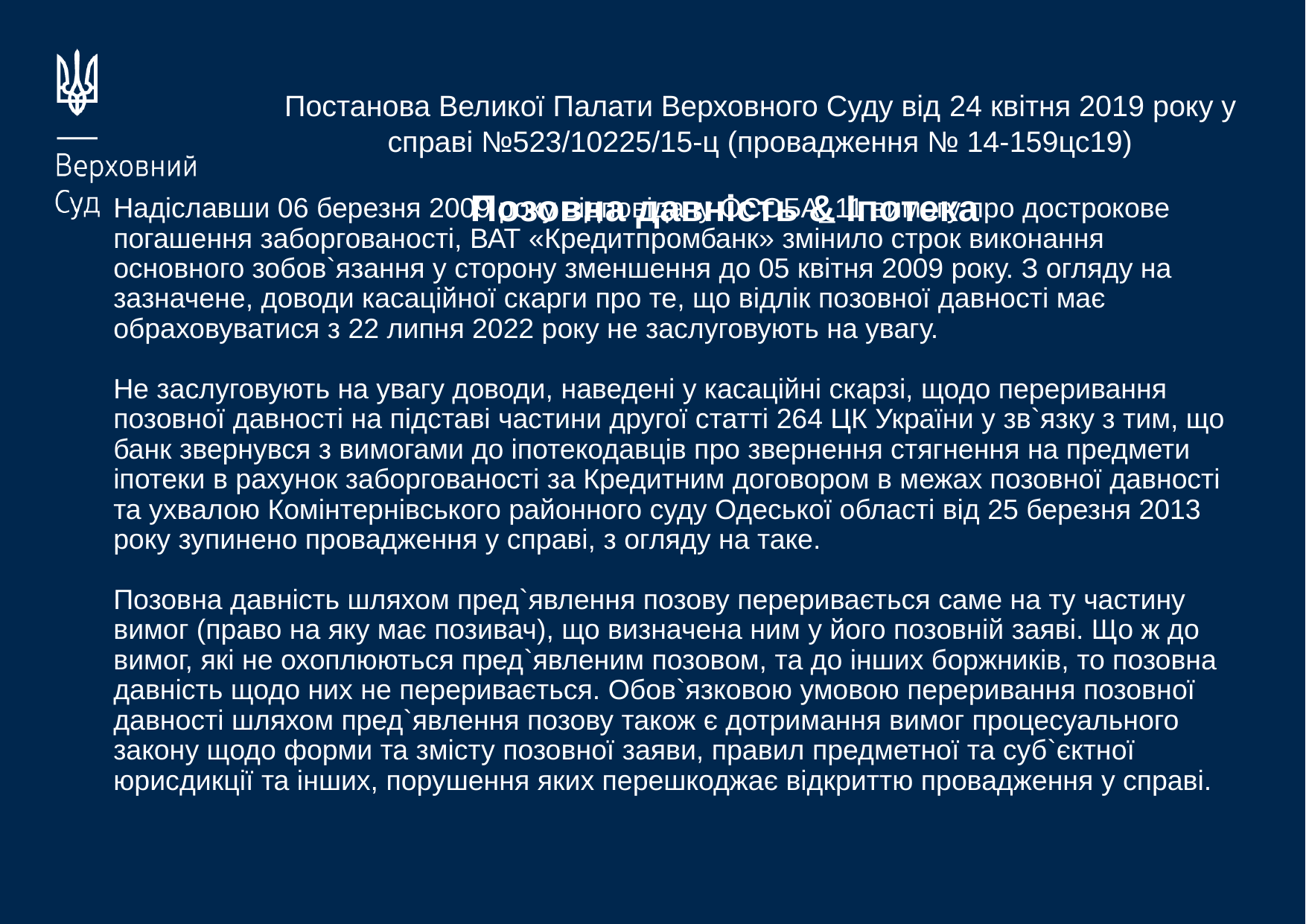

Постанова Великої Палати Верховного Суду від 24 квітня 2019 року у справі №523/10225/15-ц (провадження № 14-159цс19)
Позовна давність & Іпотека
# Надіславши 06 березня 2009 року відповідачу ОСОБА_11 вимогу про дострокове погашення заборгованості, ВАТ «Кредитпромбанк» змінило строк виконання основного зобов`язання у сторону зменшення до 05 квітня 2009 року. З огляду на зазначене, доводи касаційної скарги про те, що відлік позовної давності має обраховуватися з 22 липня 2022 року не заслуговують на увагу. Не заслуговують на увагу доводи, наведені у касаційні скарзі, щодо переривання позовної давності на підставі частини другої статті 264 ЦК України у зв`язку з тим, що банк звернувся з вимогами до іпотекодавців про звернення стягнення на предмети іпотеки в рахунок заборгованості за Кредитним договором в межах позовної давності та ухвалою Комінтернівського районного суду Одеської області від 25 березня 2013 року зупинено провадження у справі, з огляду на таке. Позовна давність шляхом пред`явлення позову переривається саме на ту частину вимог (право на яку має позивач), що визначена ним у його позовній заяві. Що ж до вимог, які не охоплюються пред`явленим позовом, та до інших боржників, то позовна давність щодо них не переривається. Обов`язковою умовою переривання позовної давності шляхом пред`явлення позову також є дотримання вимог процесуального закону щодо форми та змісту позовної заяви, правил предметної та суб`єктної юрисдикції та інших, порушення яких перешкоджає відкриттю провадження у справі.